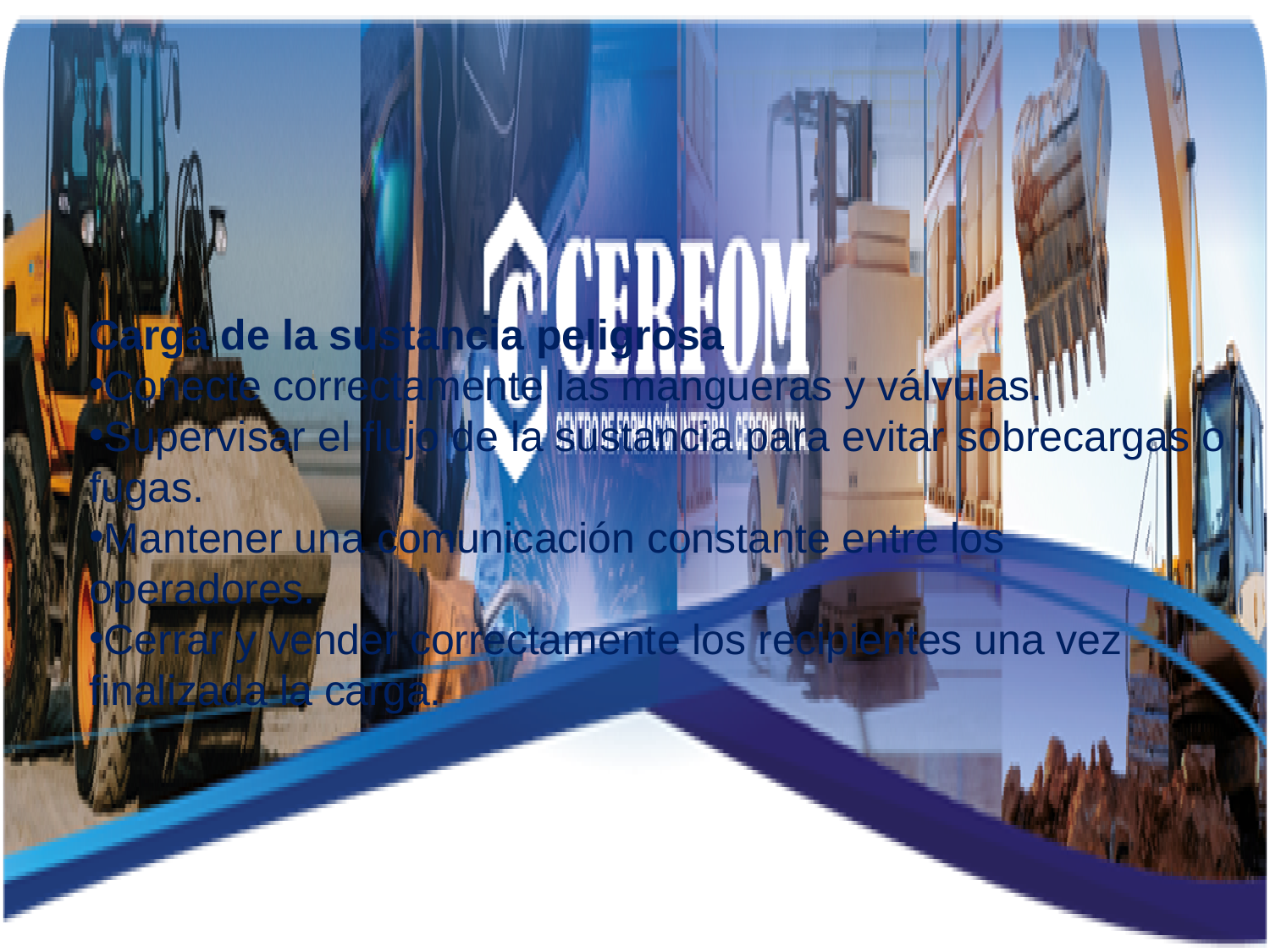

Carga de la sustancia peligrosa
Conecte correctamente las mangueras y válvulas.
Supervisar el flujo de la sustancia para evitar sobrecargas o fugas.
Mantener una comunicación constante entre los operadores.
Cerrar y vender correctamente los recipientes una vez finalizada la carga.